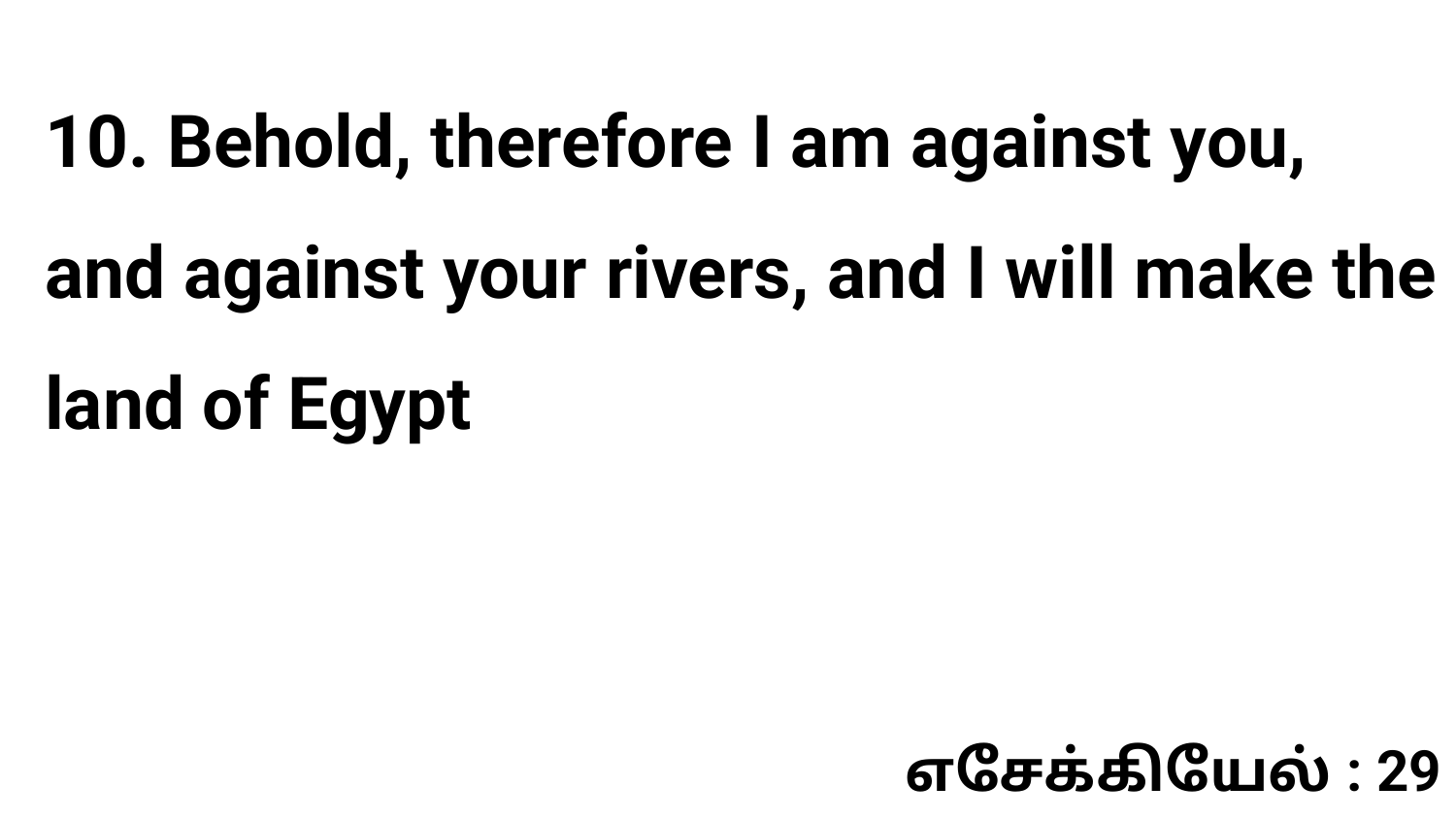

10. Behold, therefore I am against you, and against your rivers, and I will make the land of Egypt
எசேக்கியேல் : 29